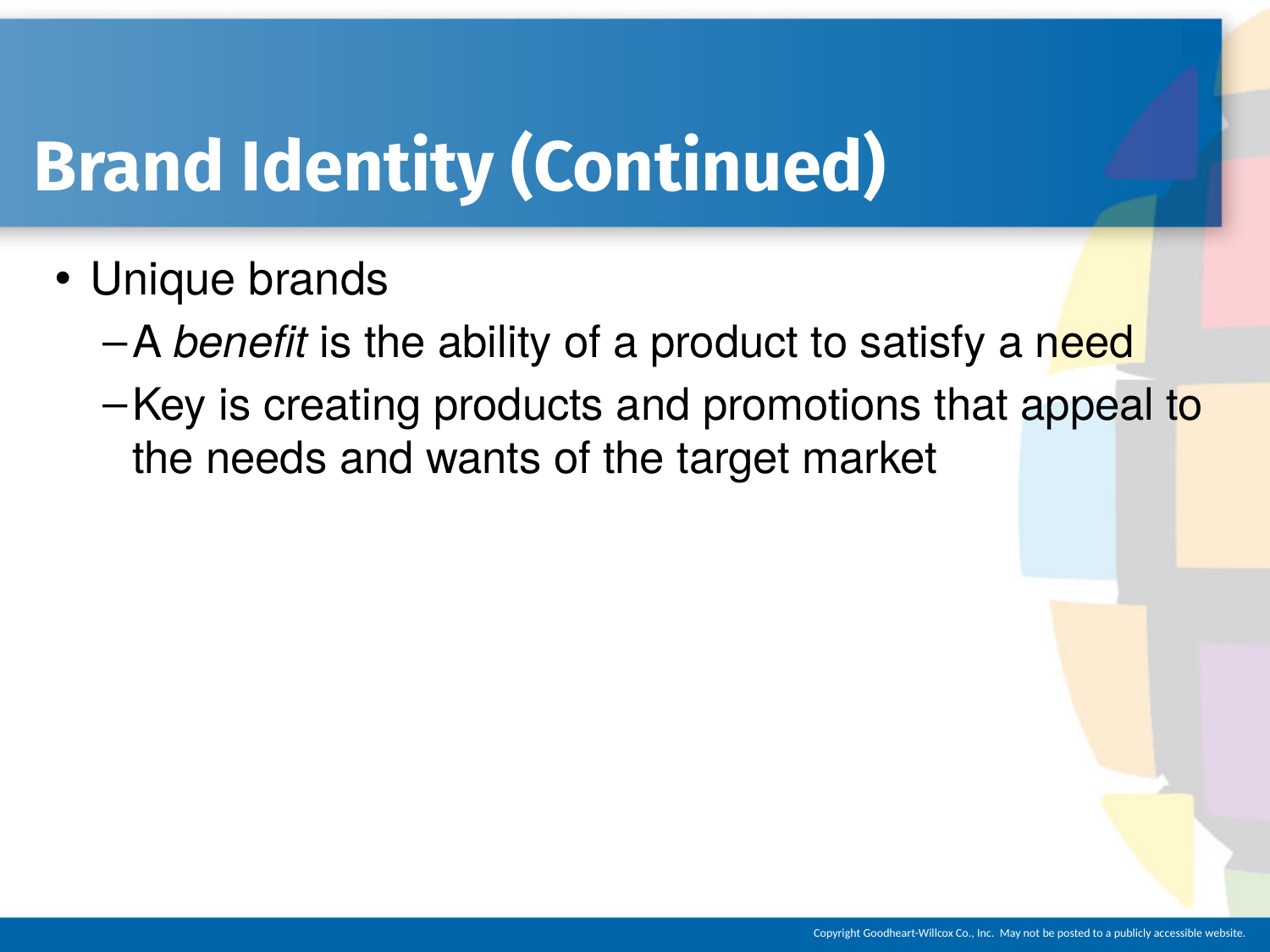

# Brand Identity (Continued)
Unique brands
A benefit is the ability of a product to satisfy a need
Key is creating products and promotions that appeal to the needs and wants of the target market